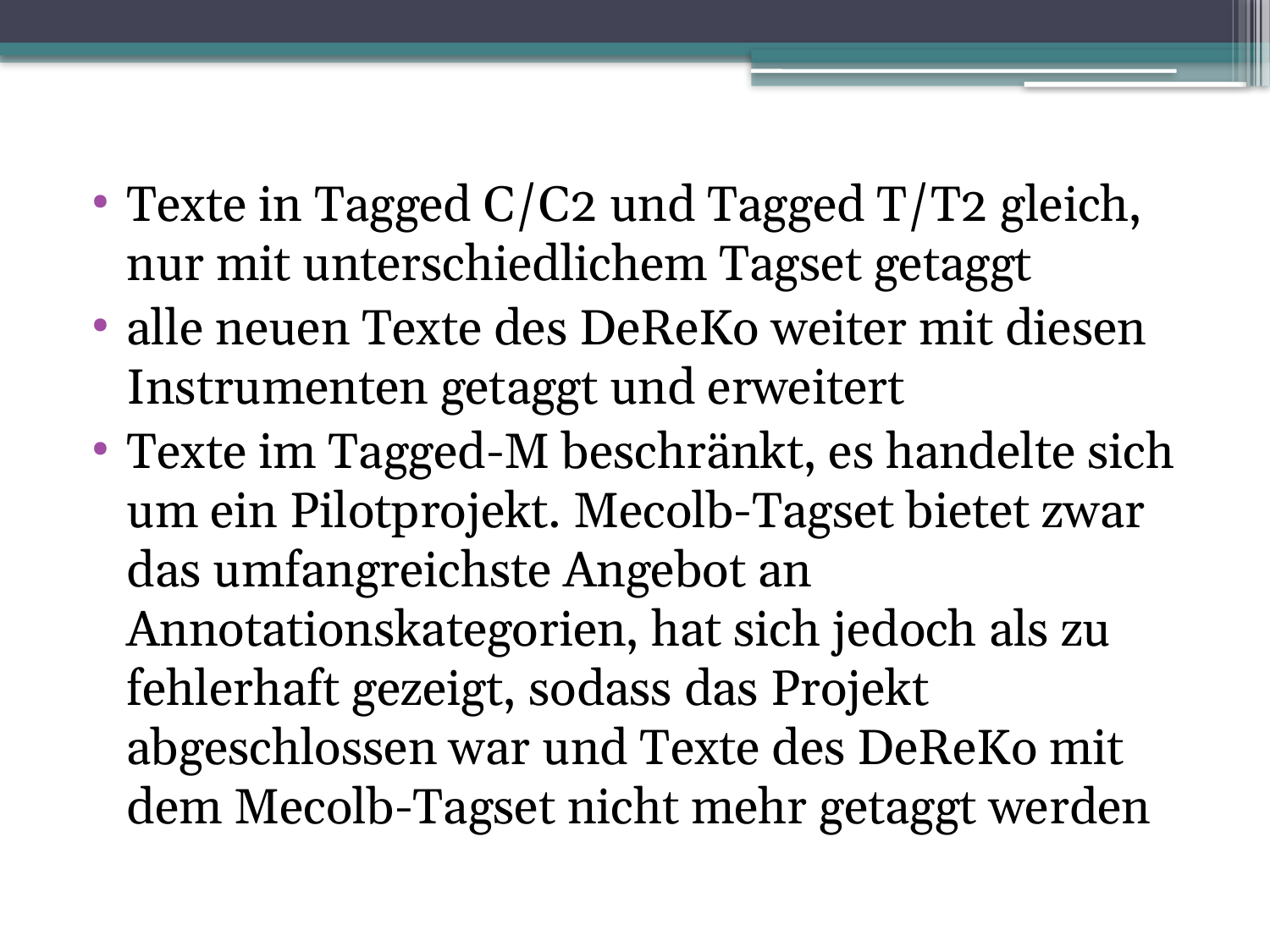

Texte in Tagged C/C2 und Tagged T/T2 gleich, nur mit unterschiedlichem Tagset getaggt
alle neuen Texte des DeReKo weiter mit diesen Instrumenten getaggt und erweitert
Texte im Tagged-M beschränkt, es handelte sich um ein Pilotprojekt. Mecolb-Tagset bietet zwar das umfangreichste Angebot an Annotationskategorien, hat sich jedoch als zu fehlerhaft gezeigt, sodass das Projekt abgeschlossen war und Texte des DeReKo mit dem Mecolb-Tagset nicht mehr getaggt werden